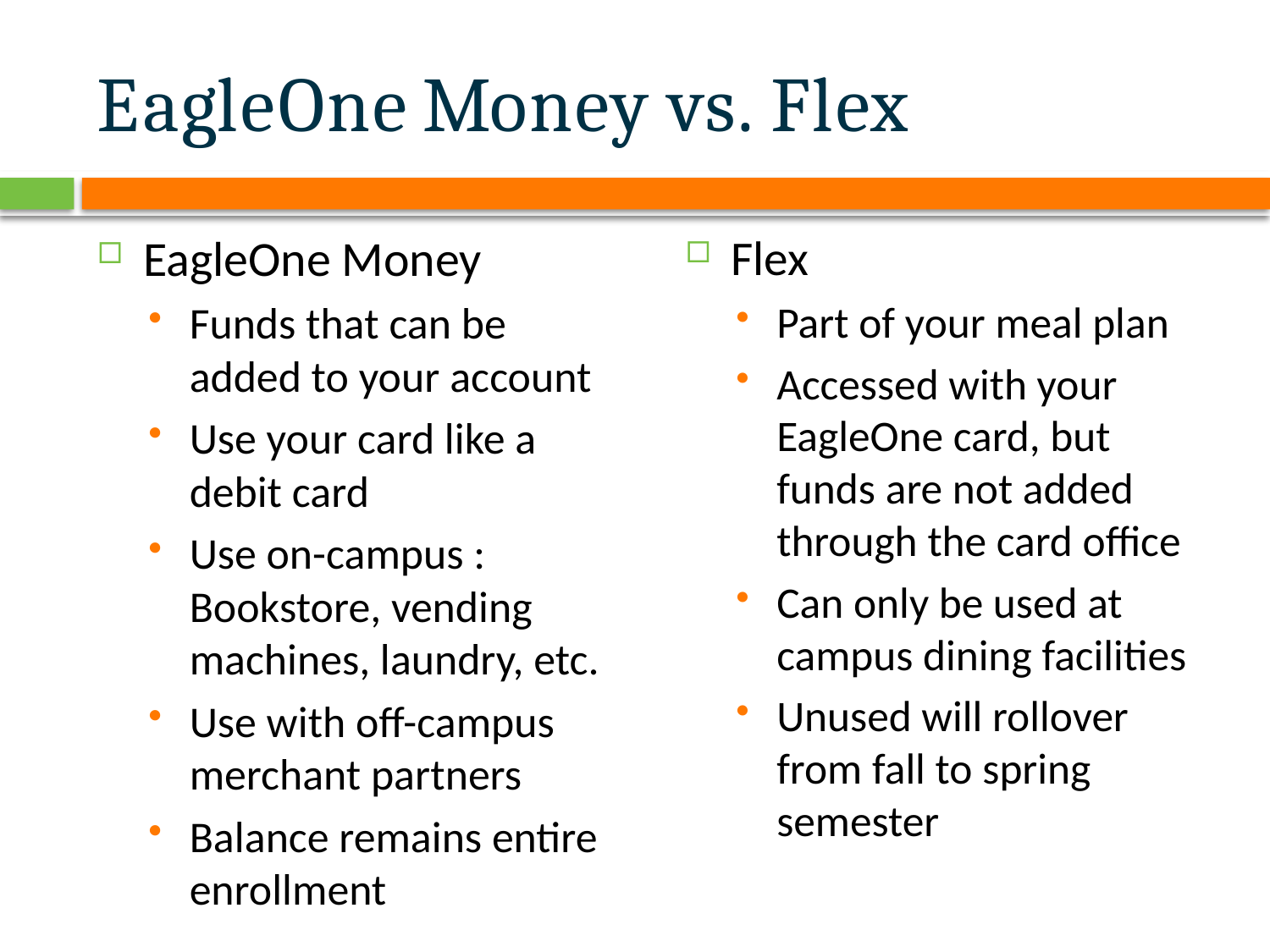

# EagleOne Money vs. Flex
EagleOne Money
Funds that can be added to your account
Use your card like a debit card
Use on-campus : Bookstore, vending machines, laundry, etc.
Use with off-campus merchant partners
Balance remains entire enrollment
Flex
Part of your meal plan
Accessed with your EagleOne card, but funds are not added through the card office
Can only be used at campus dining facilities
Unused will rollover from fall to spring semester